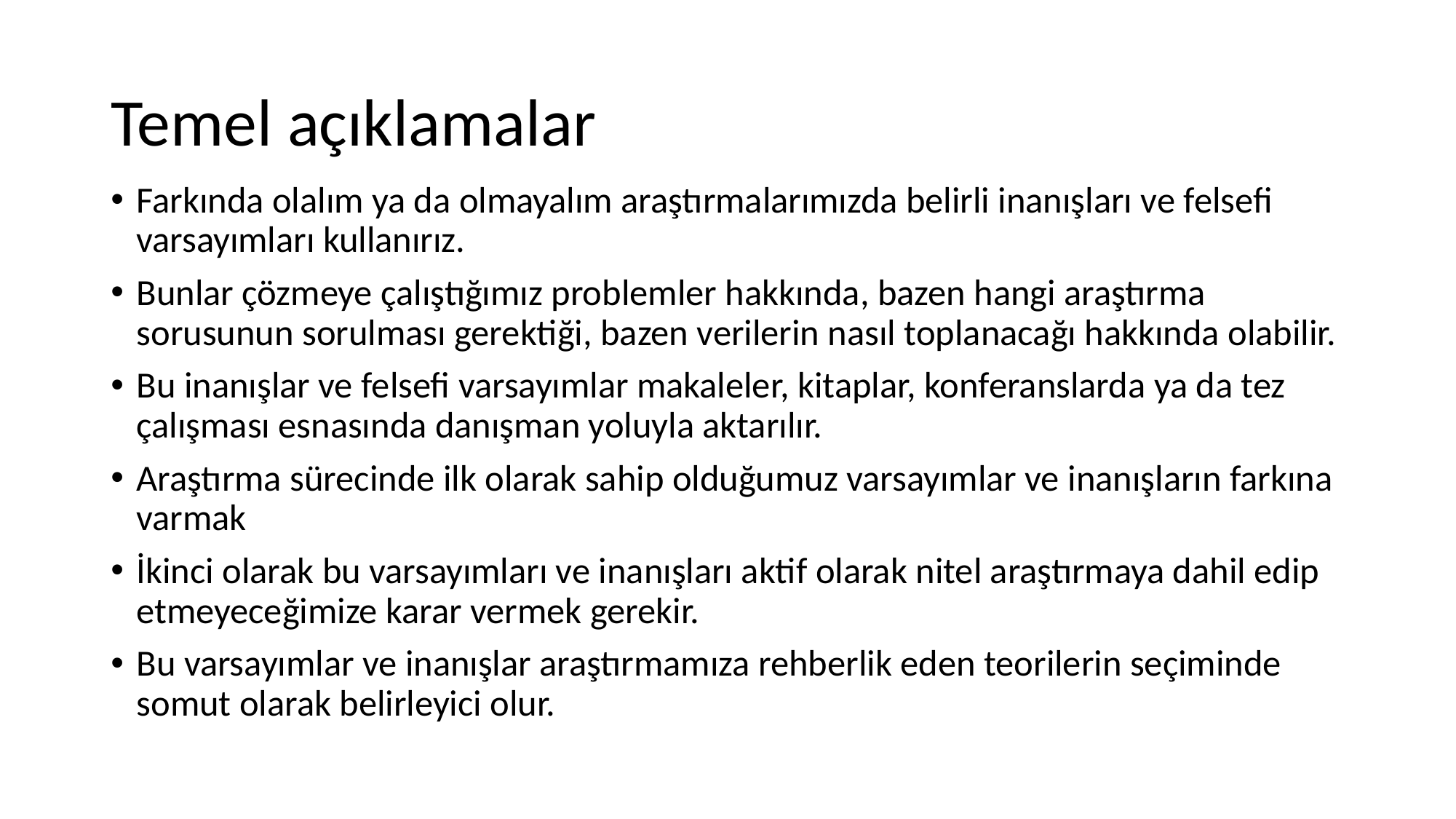

# Temel açıklamalar
Farkında olalım ya da olmayalım araştırmalarımızda belirli inanışları ve felsefi varsayımları kullanırız.
Bunlar çözmeye çalıştığımız problemler hakkında, bazen hangi araştırma sorusunun sorulması gerektiği, bazen verilerin nasıl toplanacağı hakkında olabilir.
Bu inanışlar ve felsefi varsayımlar makaleler, kitaplar, konferanslarda ya da tez çalışması esnasında danışman yoluyla aktarılır.
Araştırma sürecinde ilk olarak sahip olduğumuz varsayımlar ve inanışların farkına varmak
İkinci olarak bu varsayımları ve inanışları aktif olarak nitel araştırmaya dahil edip etmeyeceğimize karar vermek gerekir.
Bu varsayımlar ve inanışlar araştırmamıza rehberlik eden teorilerin seçiminde somut olarak belirleyici olur.